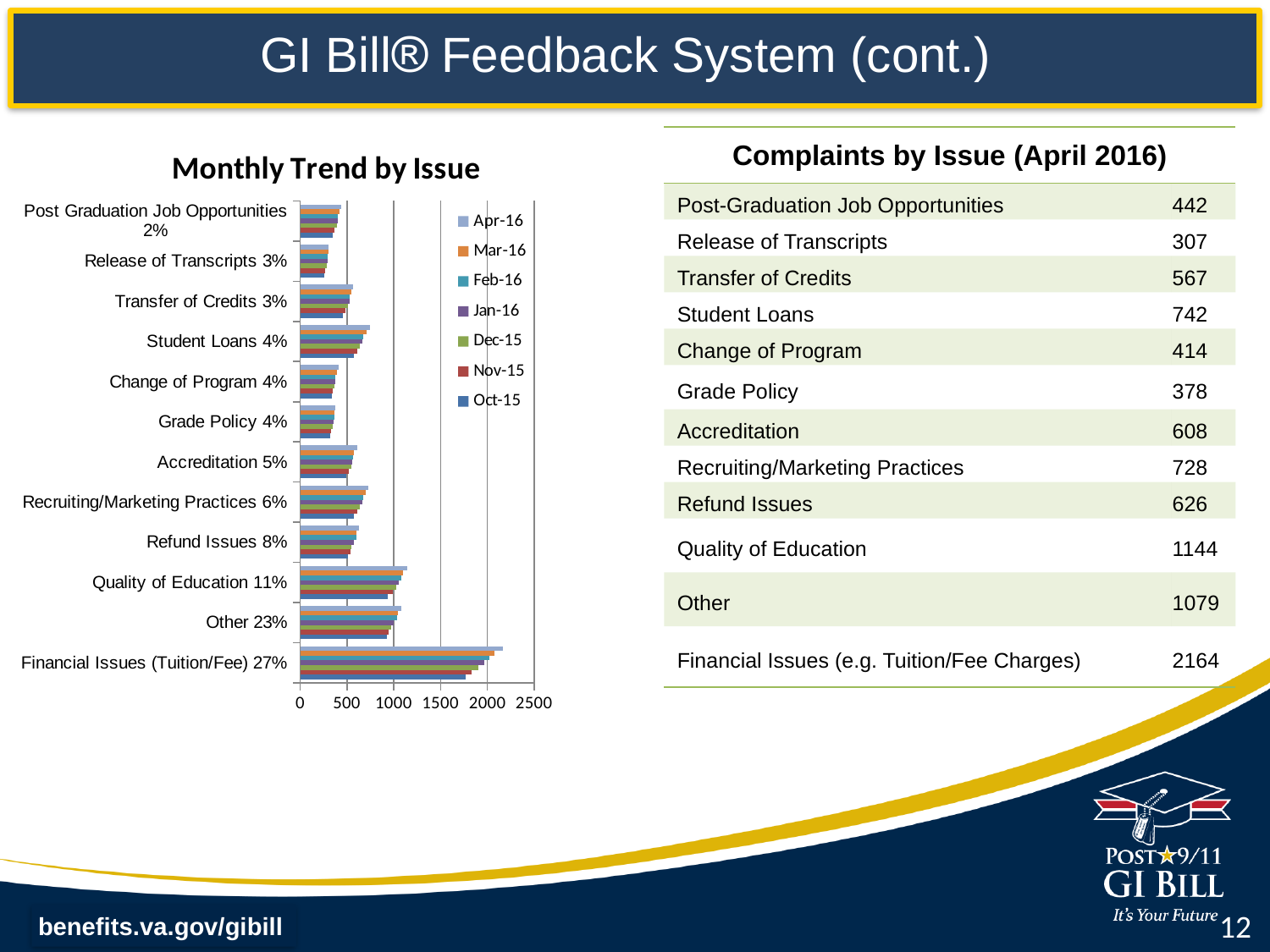

GI Bill® Feedback System (cont.)

### Chart: Monthly Trend by Issue

| Category | Oct-15 | Nov-15 | Dec-15 | Jan-16 | Feb-16 | Mar-16 | Apr-16 |
|---|---|---|---|---|---|---|---|
| Financial Issues (Tuition/Fee) 27% | 1768.0 | 1836.0 | 1904.0 | 1971.0 | 2020.0 | 2075.0 | 2164.0 |
| Other 23% | 929.0 | 947.0 | 968.0 | 1003.0 | 1034.0 | 1043.0 | 1079.0 |
| Quality of Education 11% | 940.0 | 988.0 | 1029.0 | 1056.0 | 1082.0 | 1099.0 | 1144.0 |
| Refund Issues 8% | 512.0 | 534.0 | 547.0 | 576.0 | 601.0 | 603.0 | 626.0 |
| Recruiting/Marketing Practices 6% | 574.0 | 609.0 | 640.0 | 666.0 | 675.0 | 703.0 | 728.0 |
| Accreditation 5% | 495.0 | 521.0 | 543.0 | 553.0 | 564.0 | 577.0 | 608.0 |
| Grade Policy 4% | 319.0 | 334.0 | 345.0 | 355.0 | 363.0 | 363.0 | 378.0 |
| Change of Program 4% | 337.0 | 351.0 | 363.0 | 375.0 | 380.0 | 397.0 | 414.0 |
| Student Loans 4% | 574.0 | 607.0 | 641.0 | 662.0 | 670.0 | 707.0 | 742.0 |
| Transfer of Credits 3% | 454.0 | 482.0 | 513.0 | 526.0 | 533.0 | 544.0 | 567.0 |
| Release of Transcripts 3% | 255.0 | 266.0 | 281.0 | 289.0 | 295.0 | 302.0 | 307.0 |
| Post Graduation Job Opportunities 2% | 348.0 | 369.0 | 389.0 | 400.0 | 406.0 | 420.0 | 442.0 |
| Complaints by Issue (April 2016) |  |
| --- | --- |
| Post-Graduation Job Opportunities | 442 |
| Release of Transcripts | 307 |
| Transfer of Credits | 567 |
| Student Loans | 742 |
| Change of Program | 414 |
| Grade Policy | 378 |
| Accreditation | 608 |
| Recruiting/Marketing Practices | 728 |
| Refund Issues | 626 |
| Quality of Education | 1144 |
| Other | 1079 |
| Financial Issues (e.g. Tuition/Fee Charges) | 2164 |

12